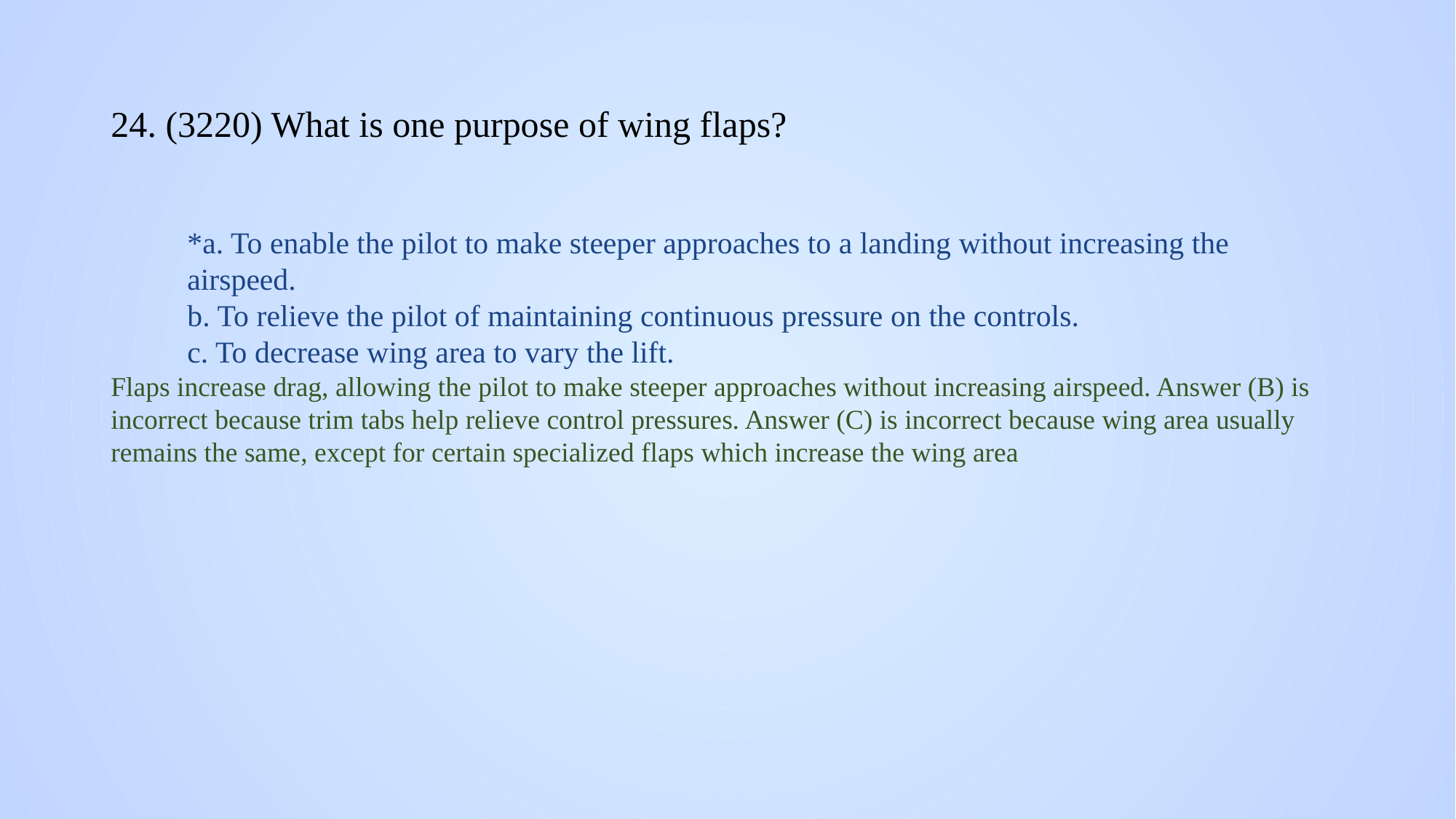

# 24. (3220) What is one purpose of wing flaps?
*a. To enable the pilot to make steeper approaches to a landing without increasing the airspeed.
b. To relieve the pilot of maintaining continuous pressure on the controls.
c. To decrease wing area to vary the lift.
Flaps increase drag, allowing the pilot to make steeper approaches without increasing airspeed. Answer (B) is incorrect because trim tabs help relieve control pressures. Answer (C) is incorrect because wing area usually remains the same, except for certain specialized flaps which increase the wing area